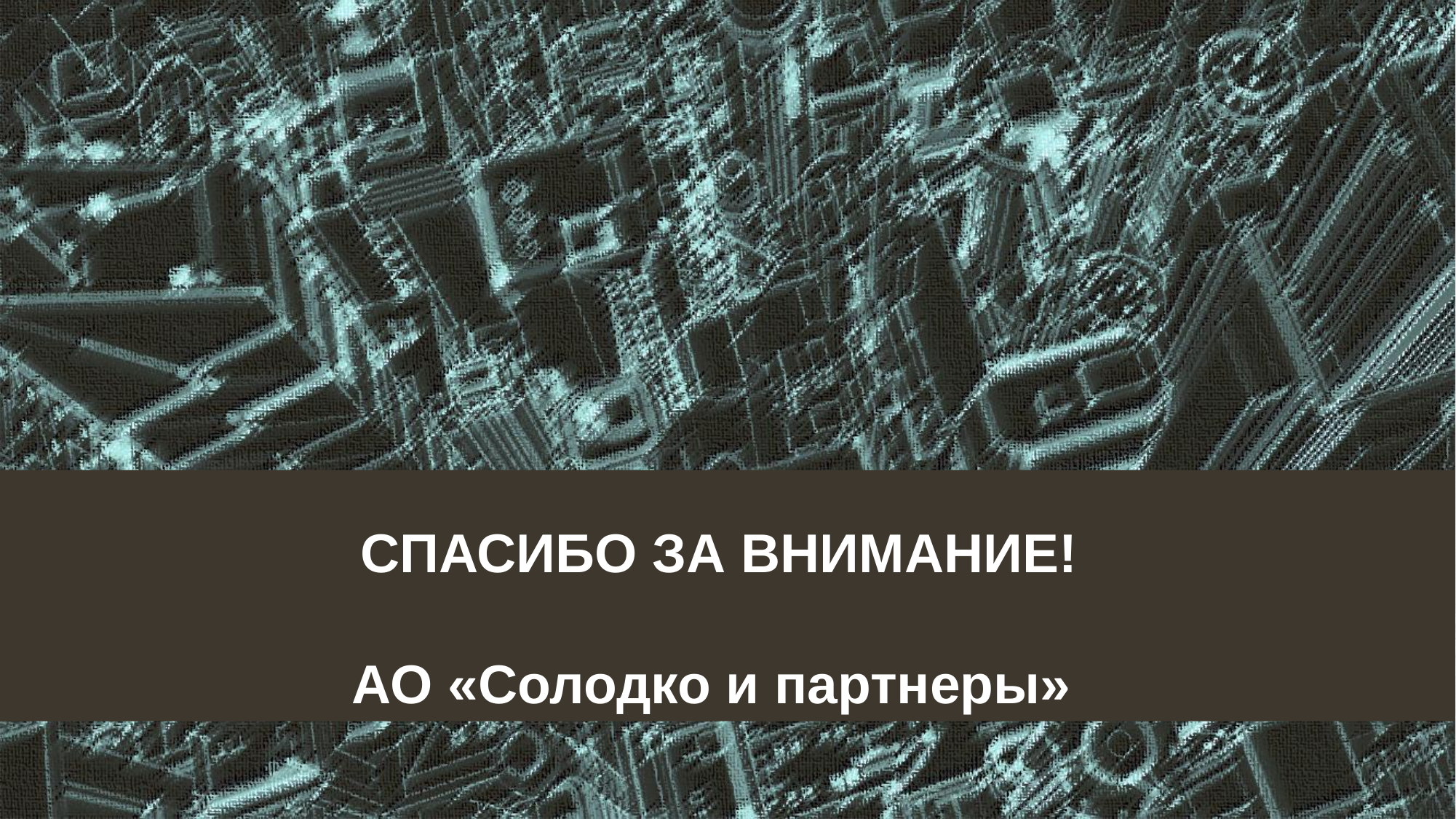

СПАСИБО ЗА ВНИМАНИЕ!

АО «Солодко и партнеры»